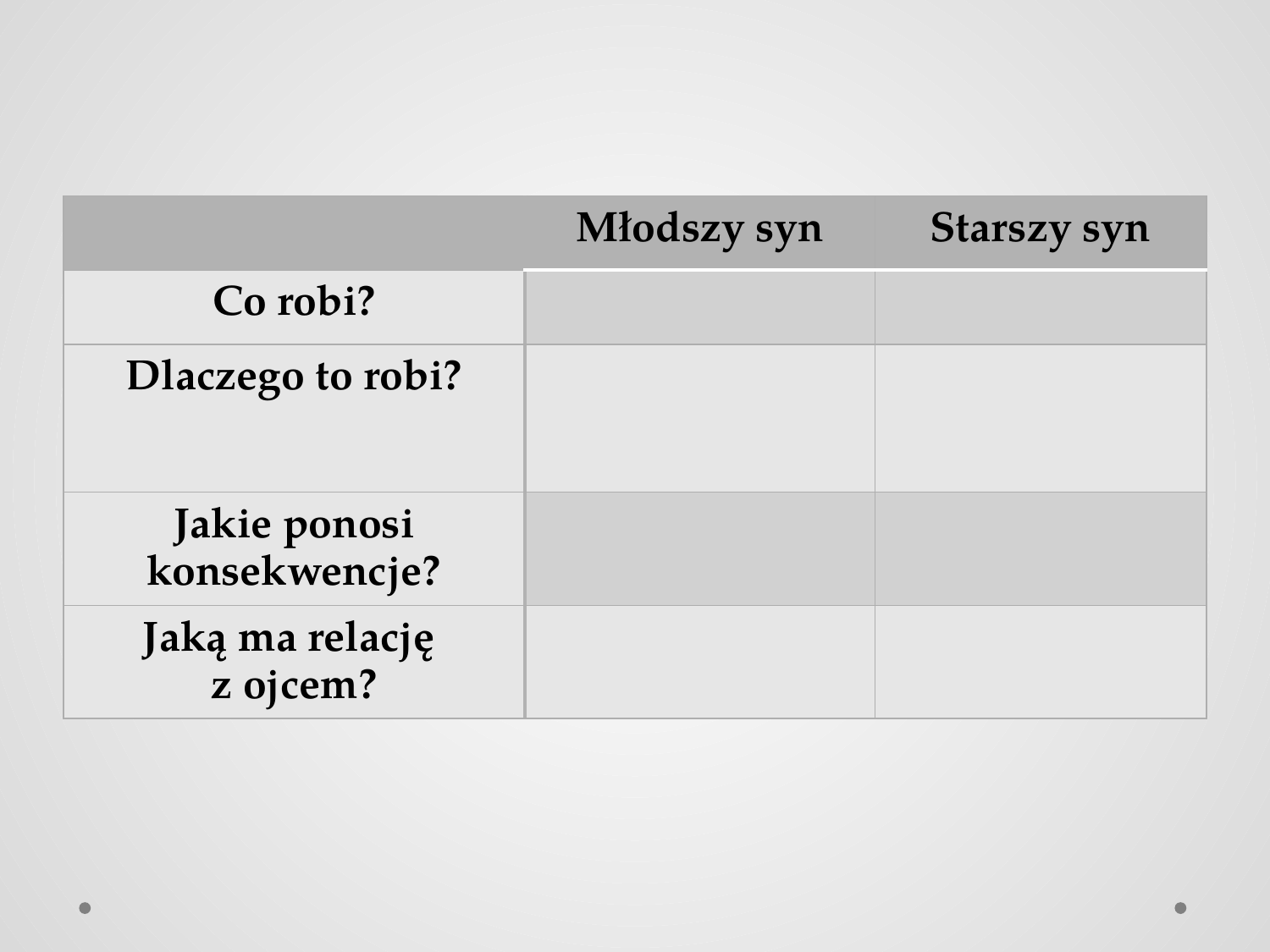

|  | Młodszy syn | Starszy syn |
| --- | --- | --- |
| Co robi? |  |  |
| Dlaczego to robi? |  |  |
| Jakie ponosi konsekwencje? |  |  |
| Jaką ma relację z ojcem? |  |  |